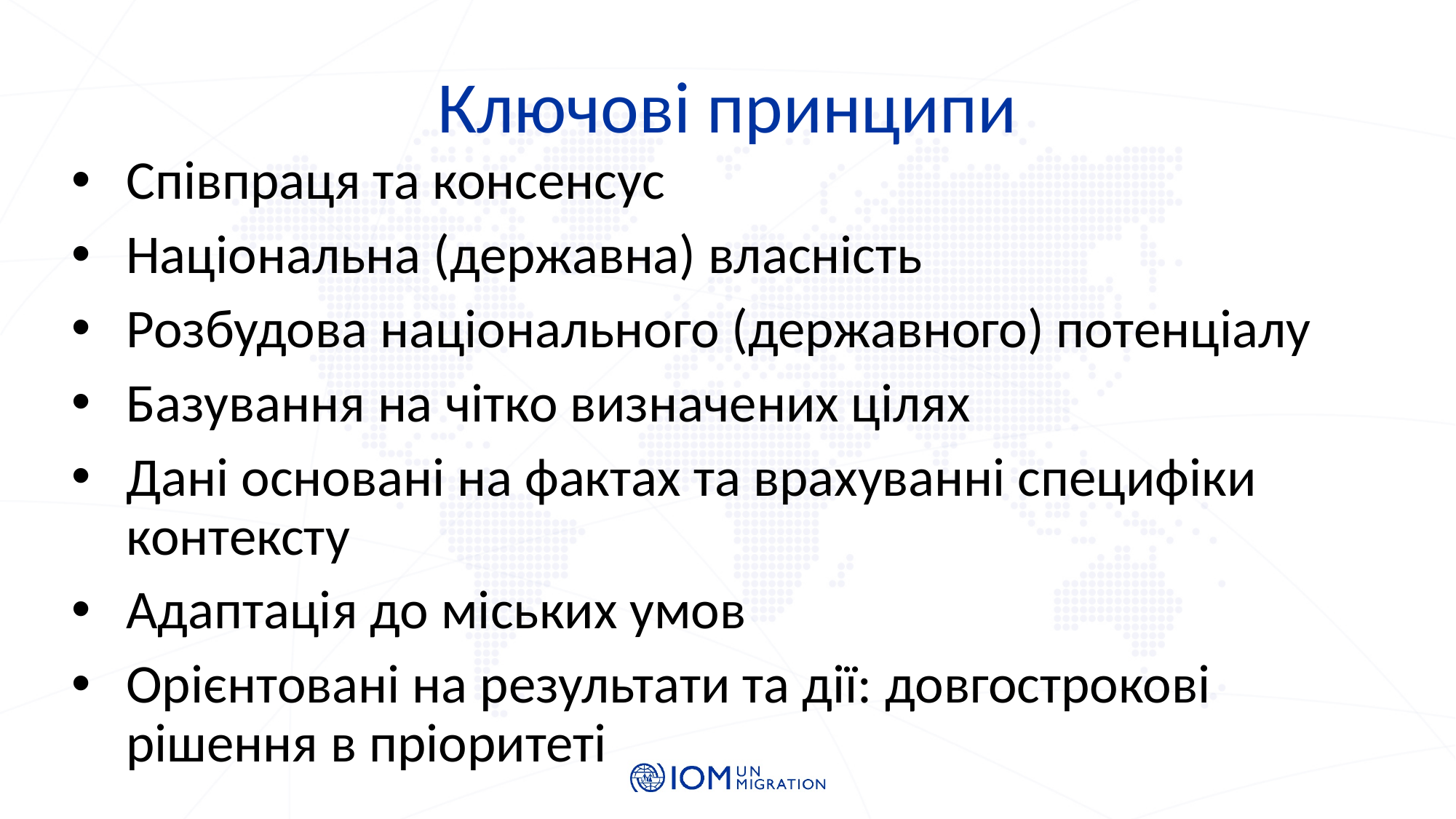

# Ключові принципи
Співпраця та консенсус
Національна (державна) власність
Розбудова національного (державного) потенціалу
Базування на чітко визначених цілях
Дані основані на фактах та врахуванні специфіки контексту
Адаптація до міських умов
Орієнтовані на результати та дії: довгострокові рішення в пріоритеті